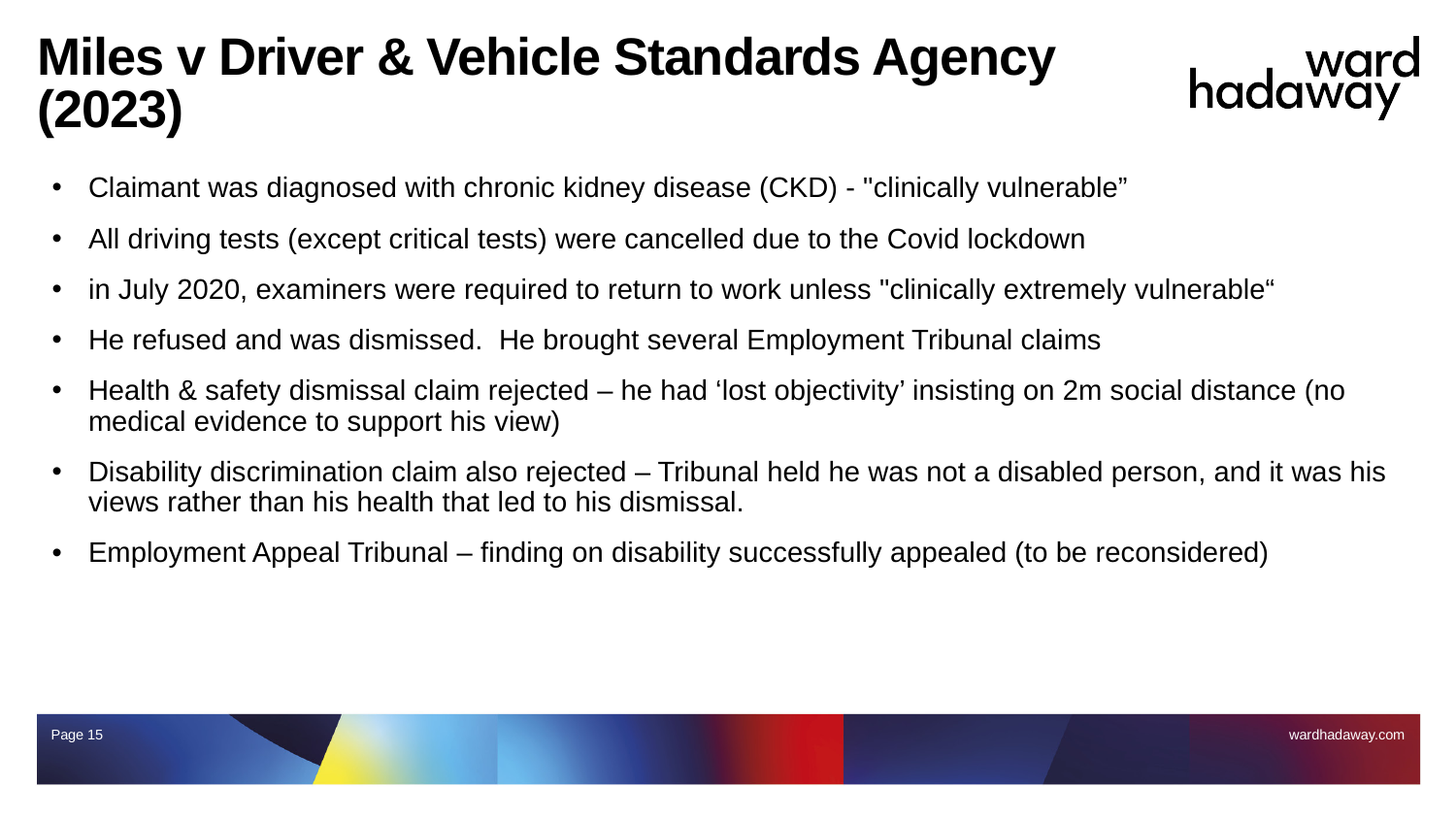

# Miles v Driver & Vehicle Standards Agency (2023)
Claimant was diagnosed with chronic kidney disease (CKD) - "clinically vulnerable”
All driving tests (except critical tests) were cancelled due to the Covid lockdown
in July 2020, examiners were required to return to work unless "clinically extremely vulnerable“
He refused and was dismissed.  He brought several Employment Tribunal claims
Health & safety dismissal claim rejected – he had ‘lost objectivity’ insisting on 2m social distance (no medical evidence to support his view)
Disability discrimination claim also rejected – Tribunal held he was not a disabled person, and it was his views rather than his health that led to his dismissal.
Employment Appeal Tribunal – finding on disability successfully appealed (to be reconsidered)

Page 15